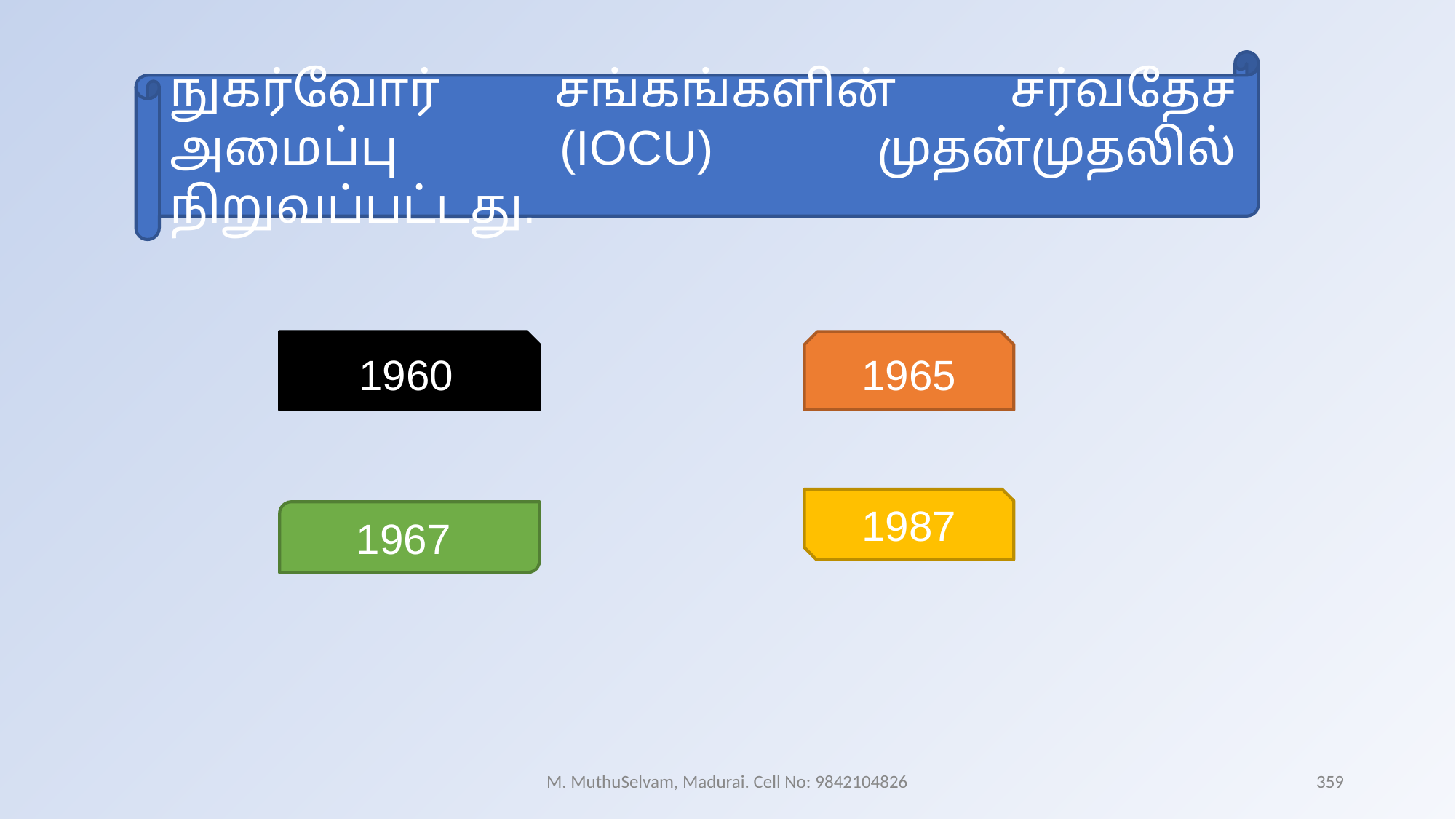

நுகர்வோர் சங்கங்களின் சர்வதேச அமைப்பு (IOCU) முதன்முதலில் நிறுவப்பட்டது.
1960
1965
1987
1967
M. MuthuSelvam, Madurai. Cell No: 9842104826
359